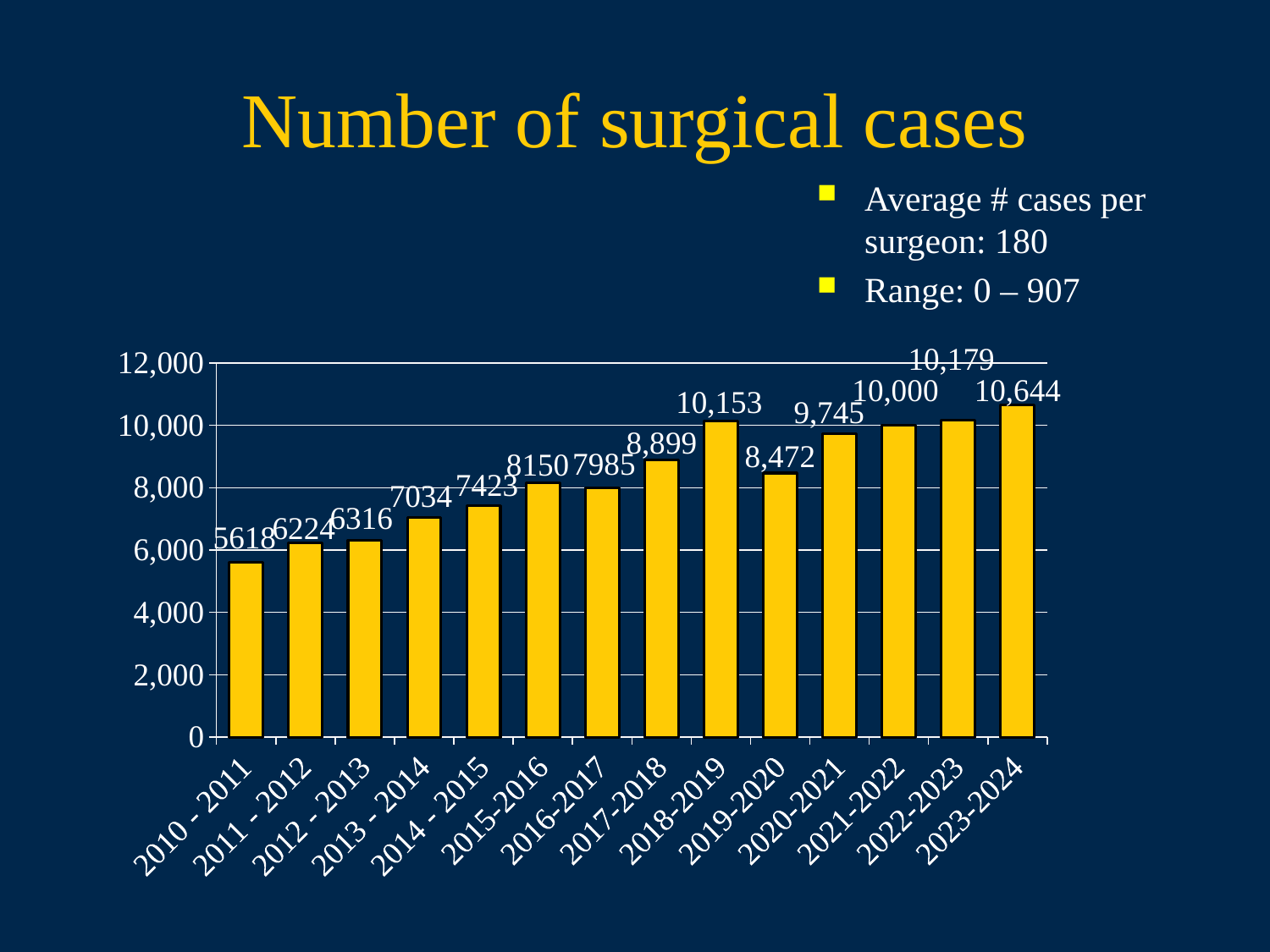

# Number of surgical cases
Average # cases per surgeon: 180
Range: 0 – 907

### Chart

| Category | Number of OR Cases |
|---|---|
| 2010 - 2011 | 5618.0 |
| 2011 - 2012 | 6224.0 |
| 2012 - 2013 | 6316.0 |
| 2013 - 2014 | 7034.0 |
| 2014 - 2015 | 7423.0 |
| 2015-2016 | 8150.0 |
| 2016-2017 | 7985.0 |
| 2017-2018 | 8899.0 |
| 2018-2019 | 10153.0 |
| 2019-2020 | 8472.0 |
| 2020-2021 | 9745.0 |
| 2021-2022 | 10000.0 |
| 2022-2023 | 10179.0 |
| 2023-2024 | 10644.0 |